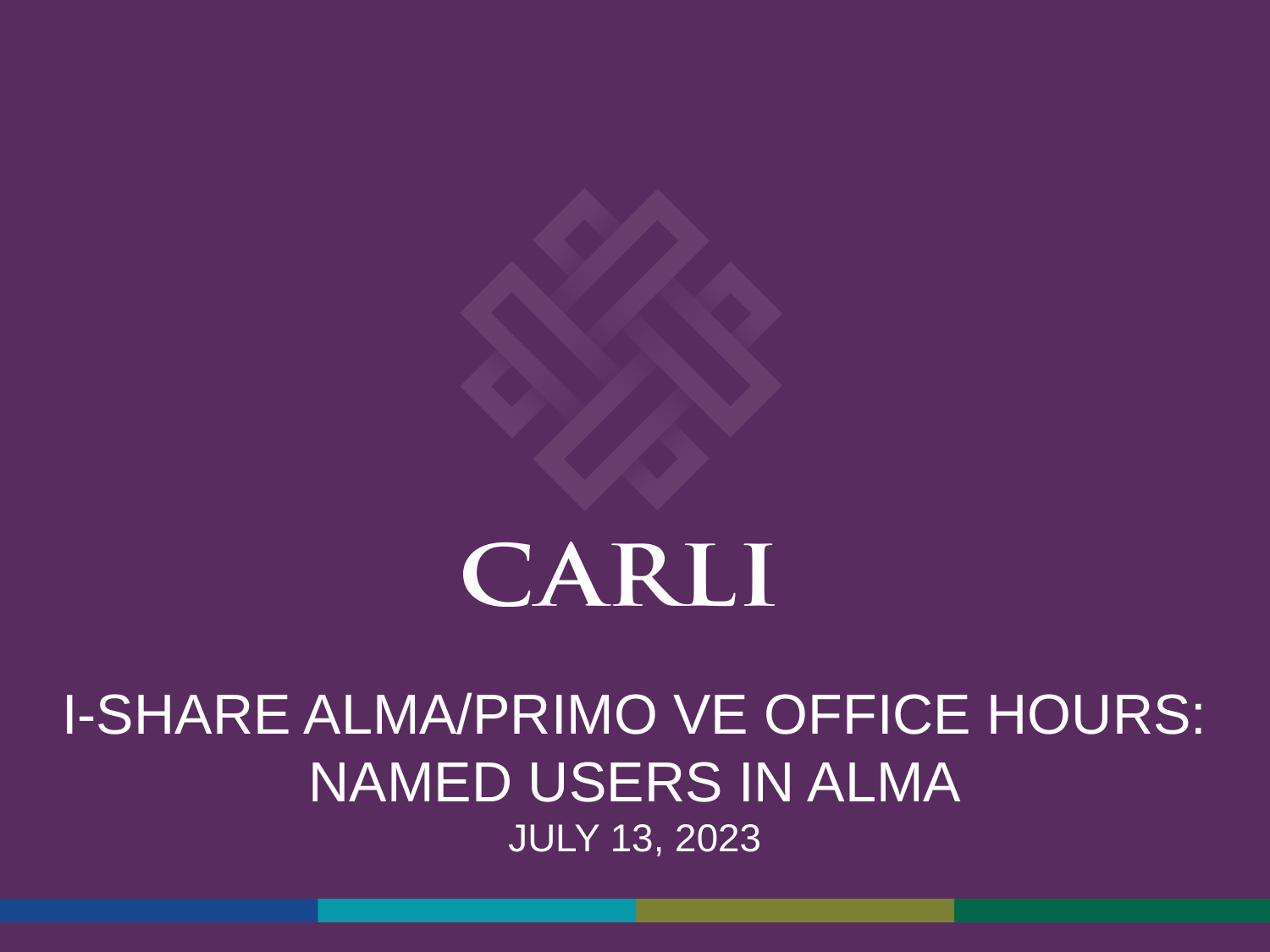

# I-Share Alma/Primo VE Office Hours: NAMED USERS in ALMA July 13, 2023